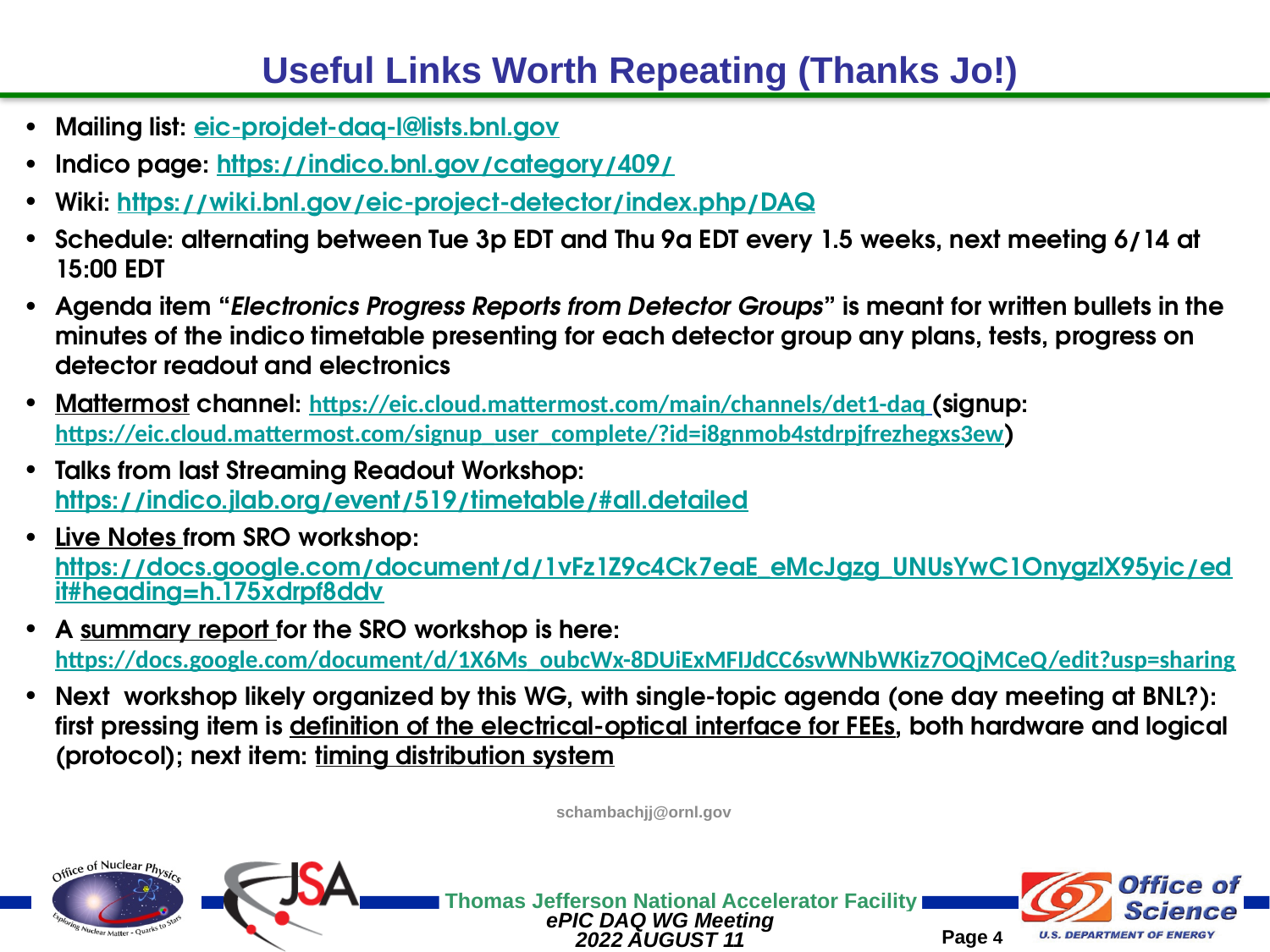

# Useful Links Worth Repeating (Thanks Jo!)
Mailing list: eic-projdet-daq-l@lists.bnl.gov
Indico page: https://indico.bnl.gov/category/409/
Wiki: https://wiki.bnl.gov/eic-project-detector/index.php/DAQ
Schedule: alternating between Tue 3p EDT and Thu 9a EDT every 1.5 weeks, next meeting 6/14 at 15:00 EDT
Agenda item “Electronics Progress Reports from Detector Groups” is meant for written bullets in the minutes of the indico timetable presenting for each detector group any plans, tests, progress on detector readout and electronics
Mattermost channel: https://eic.cloud.mattermost.com/main/channels/det1-daq (signup:   https://eic.cloud.mattermost.com/signup_user_complete/?id=i8gnmob4stdrpjfrezhegxs3ew)
Talks from last Streaming Readout Workshop: https://indico.jlab.org/event/519/timetable/#all.detailed
Live Notes from SRO workshop: https://docs.google.com/document/d/1vFz1Z9c4Ck7eaE_eMcJgzg_UNUsYwC1OnygzlX95yic/edit#heading=h.175xdrpf8ddv
A summary report for the SRO workshop is here: https://docs.google.com/document/d/1X6Ms_oubcWx-8DUiExMFIJdCC6svWNbWKiz7OQjMCeQ/edit?usp=sharing
Next  workshop likely organized by this WG, with single-topic agenda (one day meeting at BNL?): first pressing item is definition of the electrical-optical interface for FEEs, both hardware and logical (protocol); next item: timing distribution system

schambachjj@ornl.gov